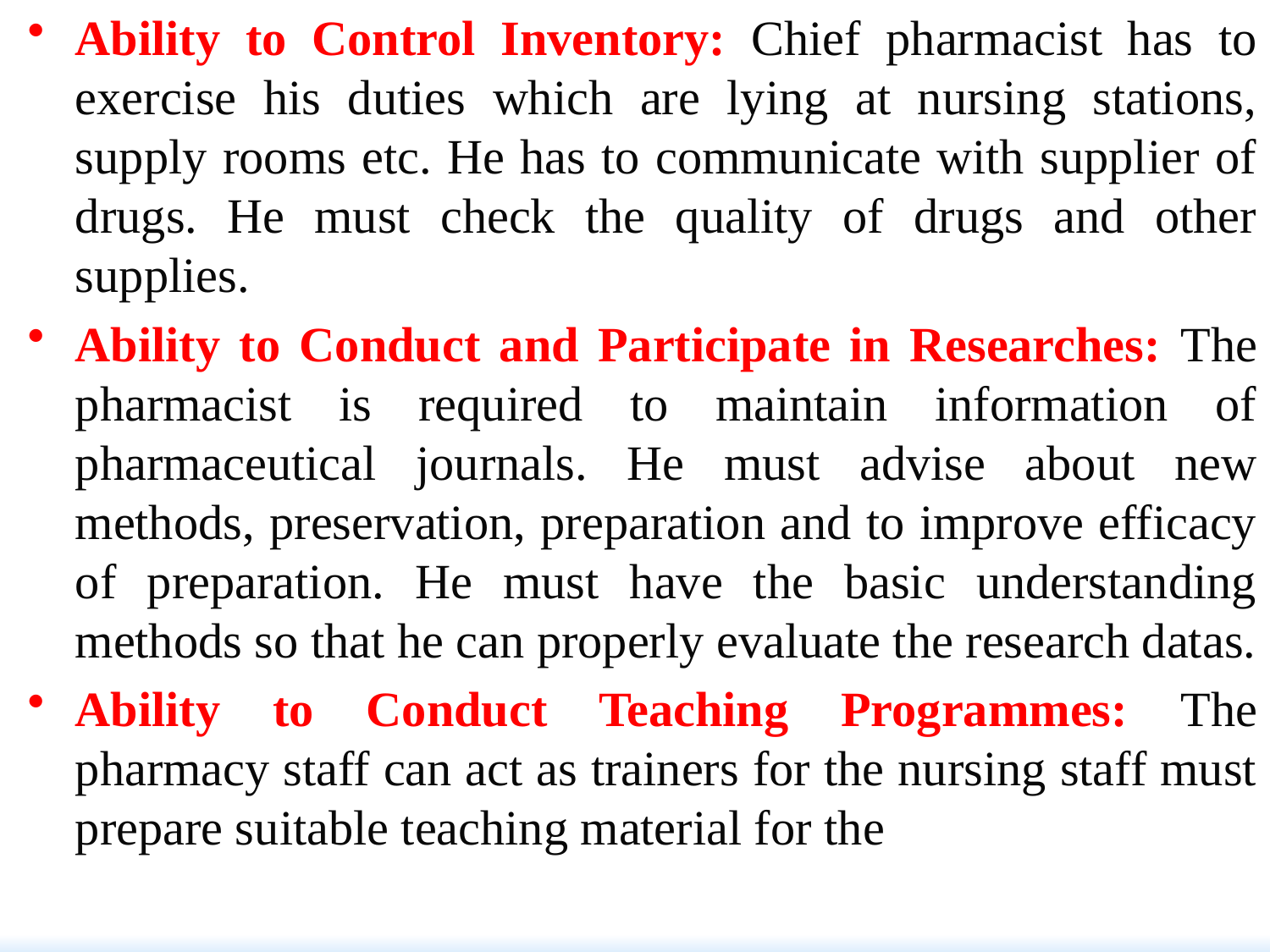

Ability to Control Inventory: Chief pharmacist has to exercise his duties which are lying at nursing stations, supply rooms etc. He has to communicate with supplier of drugs. He must check the quality of drugs and other supplies.
Ability to Conduct and Participate in Researches: The pharmacist is required to maintain information of pharmaceutical journals. He must advise about new methods, preservation, preparation and to improve efficacy of preparation. He must have the basic understanding methods so that he can properly evaluate the research datas.
Ability to Conduct Teaching Programmes: The pharmacy staff can act as trainers for the nursing staff must prepare suitable teaching material for the